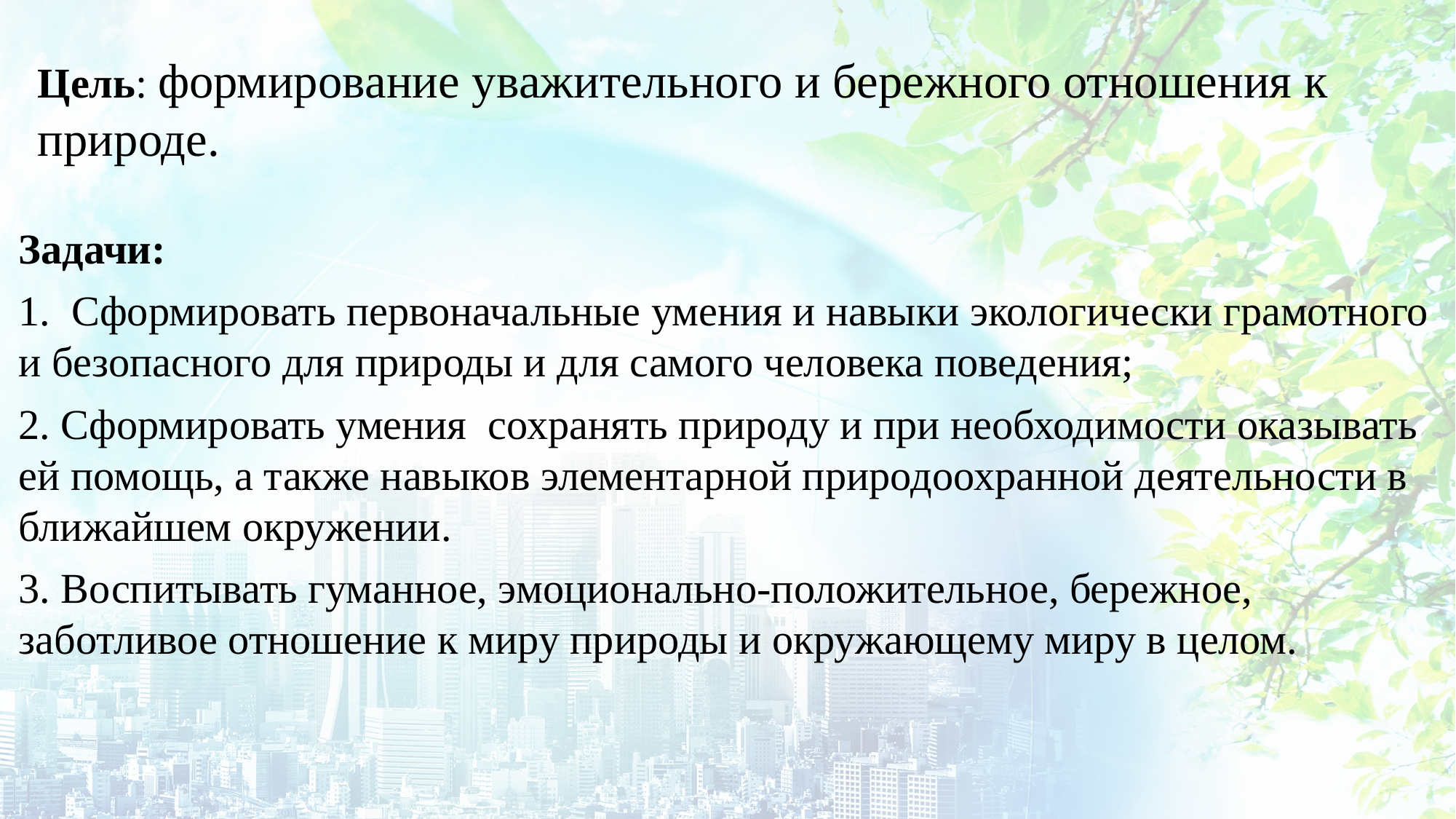

Цель: формирование уважительного и бережного отношения к природе.

Задачи:
1.  Сформировать первоначальные умения и навыки экологически грамотного и безопасного для природы и для самого человека поведения;
2. Сформировать умения  сохранять природу и при необходимости оказывать ей помощь, а также навыков элементарной природоохранной деятельности в ближайшем окружении.
3. Воспитывать гуманное, эмоционально-положительное, бережное, заботливое отношение к миру природы и окружающему миру в целом.